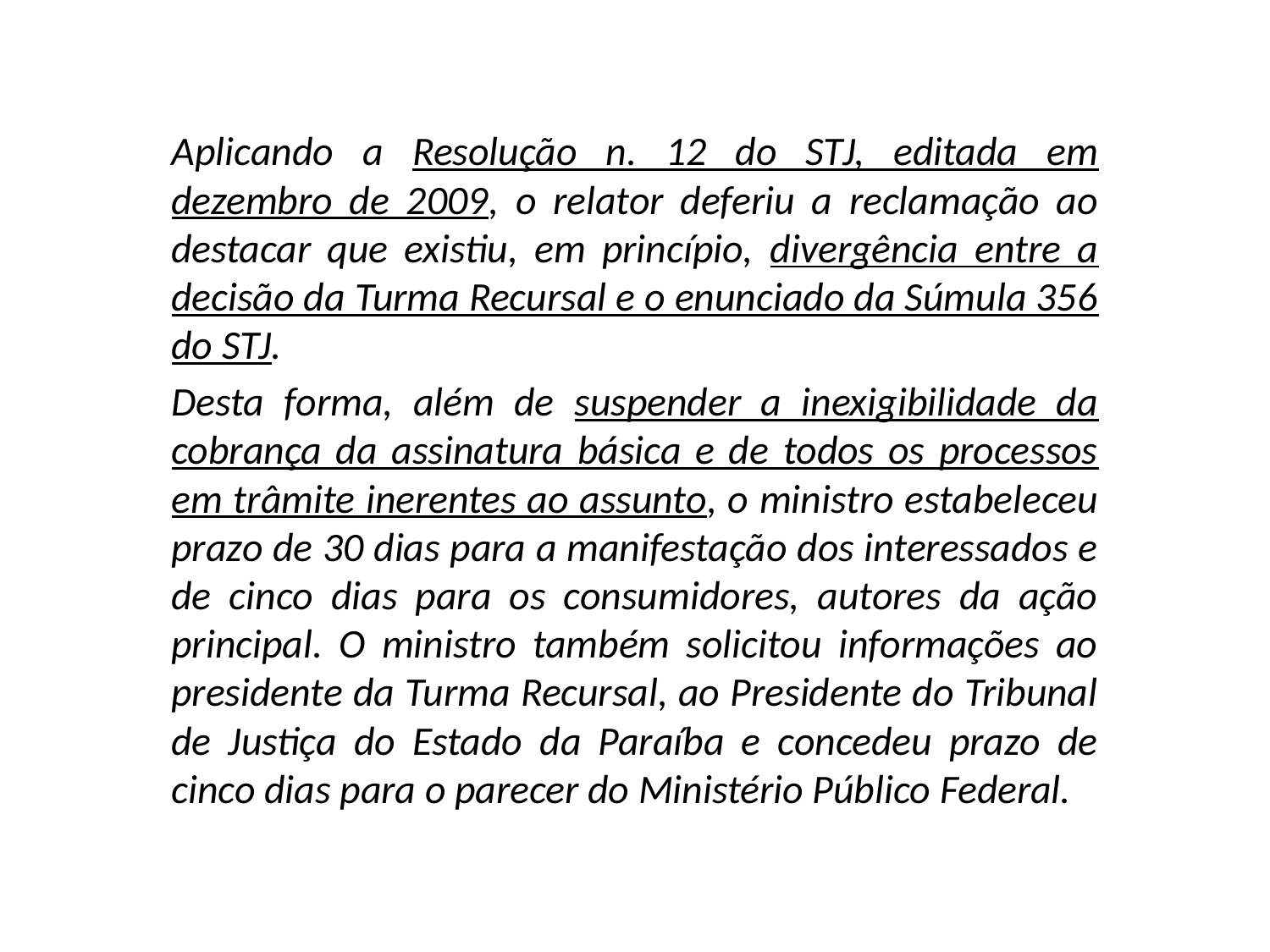

Aplicando a Resolução n. 12 do STJ, editada em dezembro de 2009, o relator deferiu a reclamação ao destacar que existiu, em princípio, divergência entre a decisão da Turma Recursal e o enunciado da Súmula 356 do STJ.
Desta forma, além de suspender a inexigibilidade da cobrança da assinatura básica e de todos os processos em trâmite inerentes ao assunto, o ministro estabeleceu prazo de 30 dias para a manifestação dos interessados e de cinco dias para os consumidores, autores da ação principal. O ministro também solicitou informações ao presidente da Turma Recursal, ao Presidente do Tribunal de Justiça do Estado da Paraíba e concedeu prazo de cinco dias para o parecer do Ministério Público Federal.